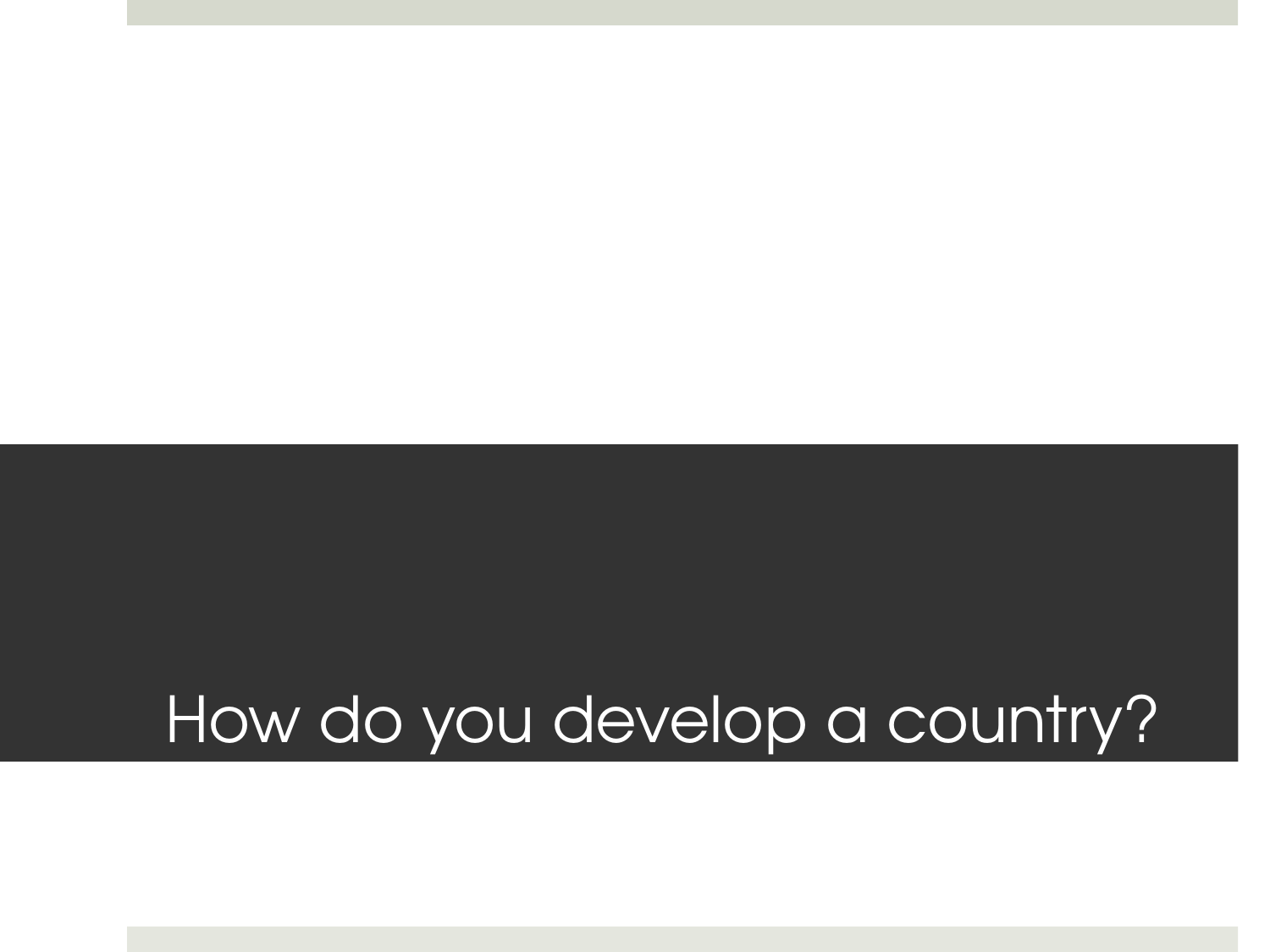

# How do you develop a country?